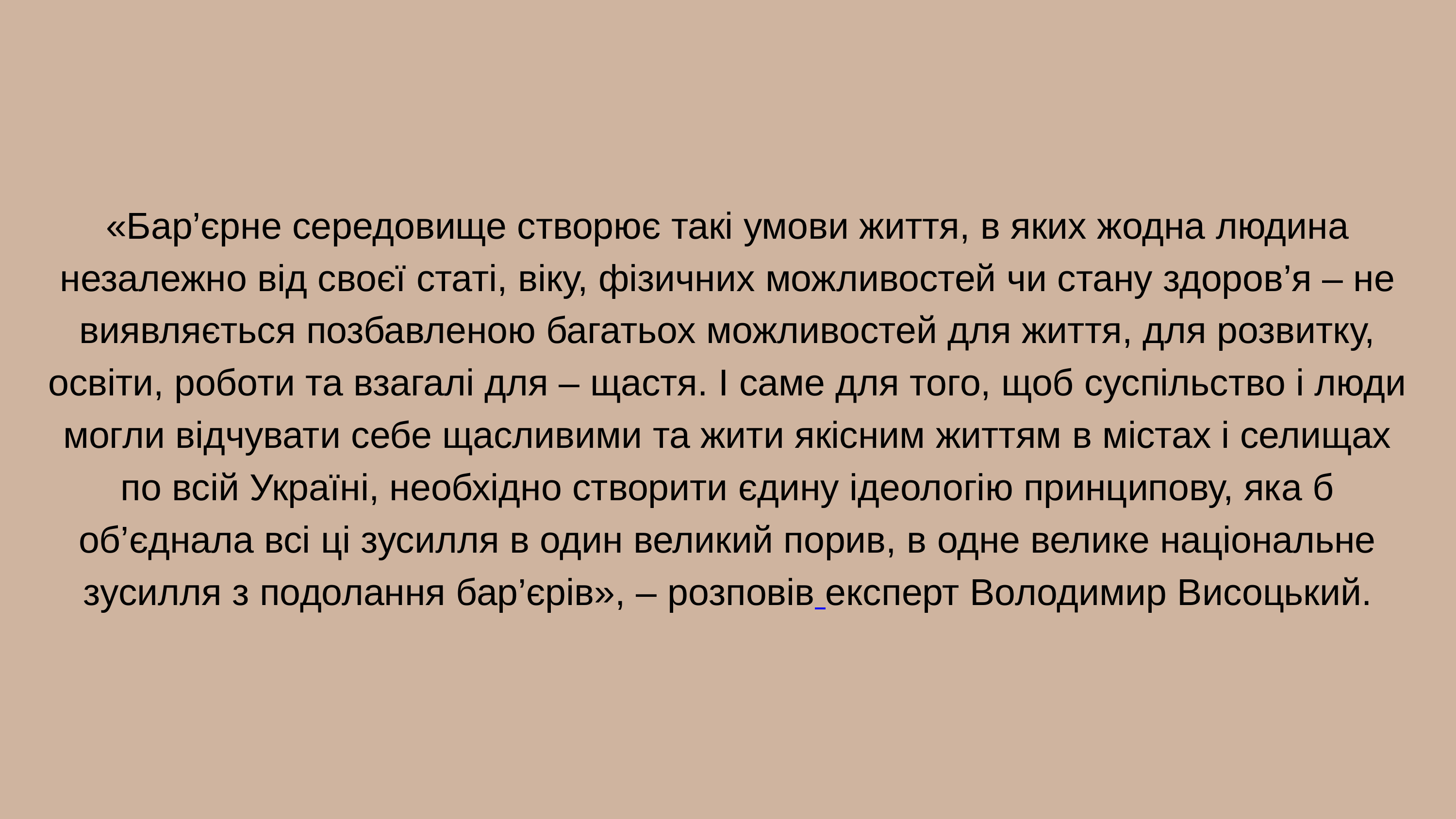

«Бар’єрне середовище створює такі умови життя, в яких жодна людина незалежно від своєї статі, віку, фізичних можливостей чи стану здоров’я – не виявляється позбавленою багатьох можливостей для життя, для розвитку, освіти, роботи та взагалі для – щастя. І саме для того, щоб суспільство і люди могли відчувати себе щасливими та жити якісним життям в містах і селищах по всій Україні, необхідно створити єдину ідеологію принципову, яка б об’єднала всі ці зусилля в один великий порив, в одне велике національне зусилля з подолання бар’єрів», – розповів експерт Володимир Висоцький.